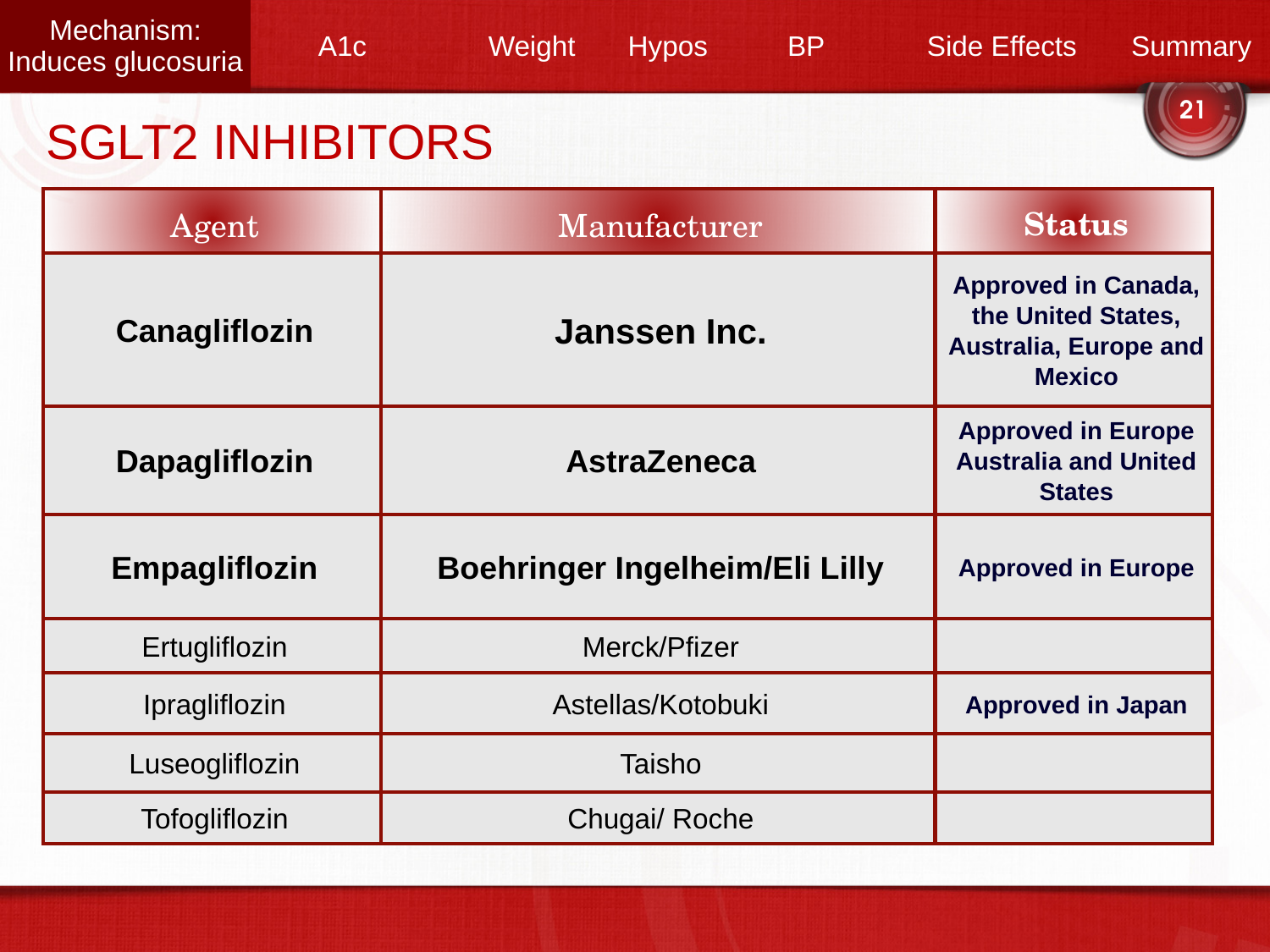

| Mechanism: Induces glucosuria | A1c | Weight | Hypos | BP | Side Effects | Summary |
| --- | --- | --- | --- | --- | --- | --- |
21
# SGLT2 Inhibitors
| Agent | Manufacturer | Status |
| --- | --- | --- |
| Canagliflozin | Janssen Inc. | Approved in Canada, the United States, Australia, Europe and Mexico |
| Dapagliflozin | AstraZeneca | Approved in Europe Australia and United States |
| Empagliflozin | Boehringer Ingelheim/Eli Lilly | Approved in Europe |
| Ertugliflozin | Merck/Pfizer |  |
| Ipragliflozin | Astellas/Kotobuki | Approved in Japan |
| Luseogliflozin | Taisho |  |
| Tofogliflozin | Chugai/ Roche |  |